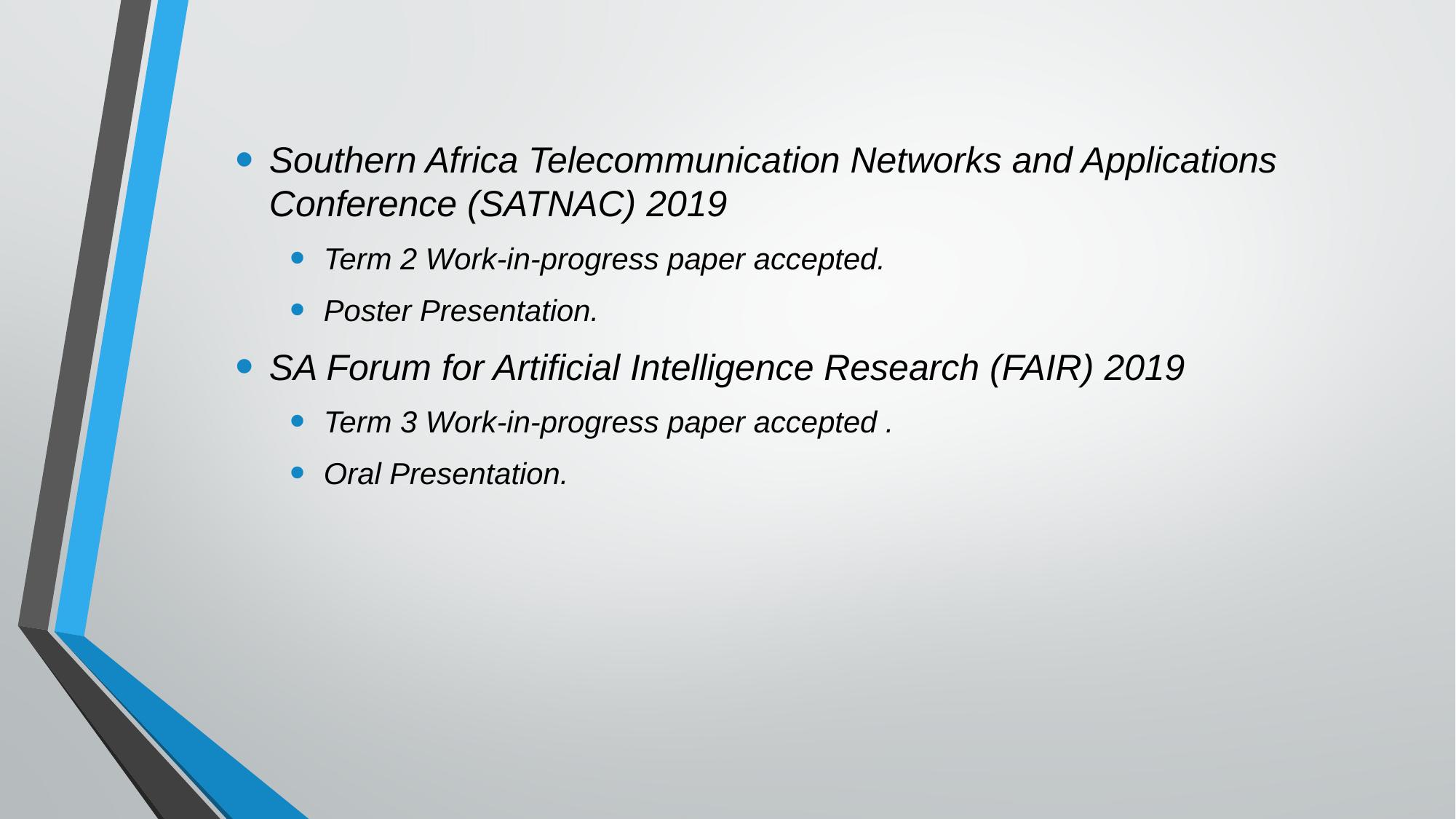

Southern Africa Telecommunication Networks and Applications Conference (SATNAC) 2019
Term 2 Work-in-progress paper accepted.
Poster Presentation.
SA Forum for Artificial Intelligence Research (FAIR) 2019
Term 3 Work-in-progress paper accepted .
Oral Presentation.